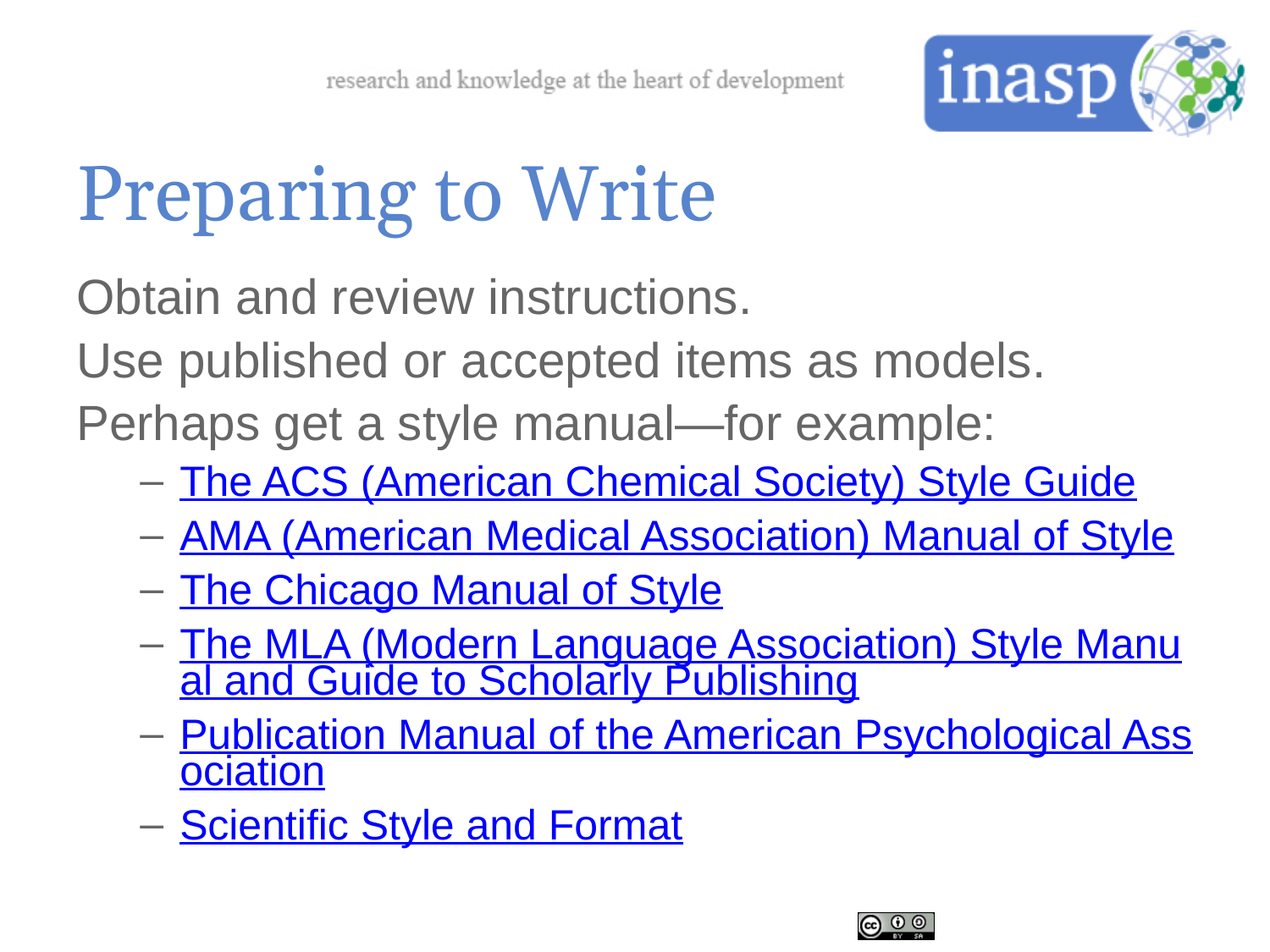

# Preparing to Write
Obtain and review instructions.
Use published or accepted items as models.
Perhaps get a style manual—for example:
The ACS (American Chemical Society) Style Guide
AMA (American Medical Association) Manual of Style
The Chicago Manual of Style
The MLA (Modern Language Association) Style Manual and Guide to Scholarly Publishing
Publication Manual of the American Psychological Association
Scientific Style and Format